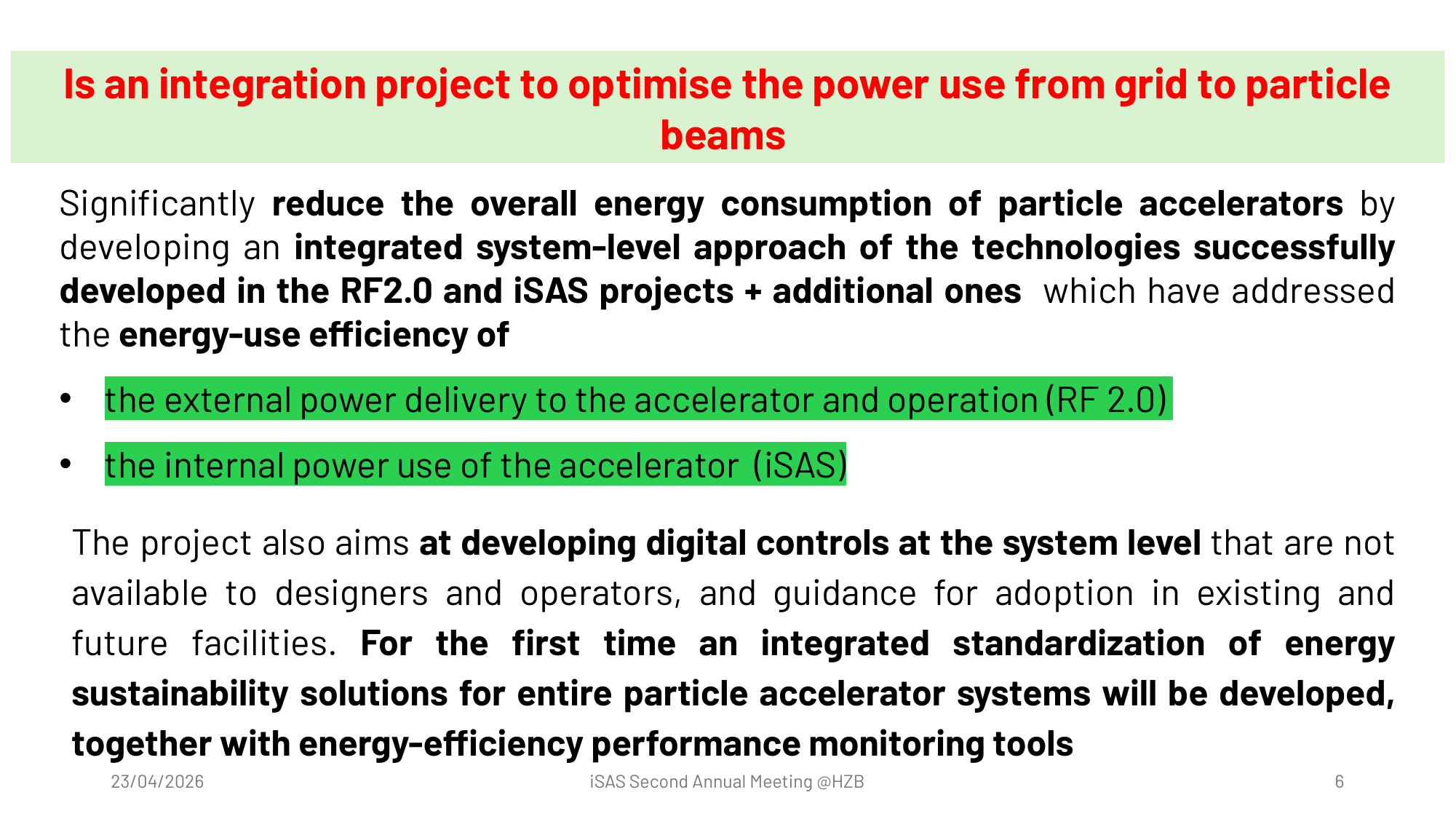

Is an integration project to optimise the power use from grid to particle beams
Significantly reduce the overall energy consumption of particle accelerators by developing an integrated system-level approach of the technologies successfully developed in the RF2.0 and iSAS projects + additional ones  which have addressed the energy-use efficiency of
the external power delivery to the accelerator and operation (RF 2.0)
the internal power use of the accelerator  (iSAS)
The project also aims at developing digital controls at the system level that are not available to designers and operators, and guidance for adoption in existing and future facilities. For the first time an integrated standardization of energy sustainability solutions for entire particle accelerator systems will be developed, together with energy-efficiency performance monitoring tools
23/04/2026
iSAS Second Annual Meeting @HZB
6